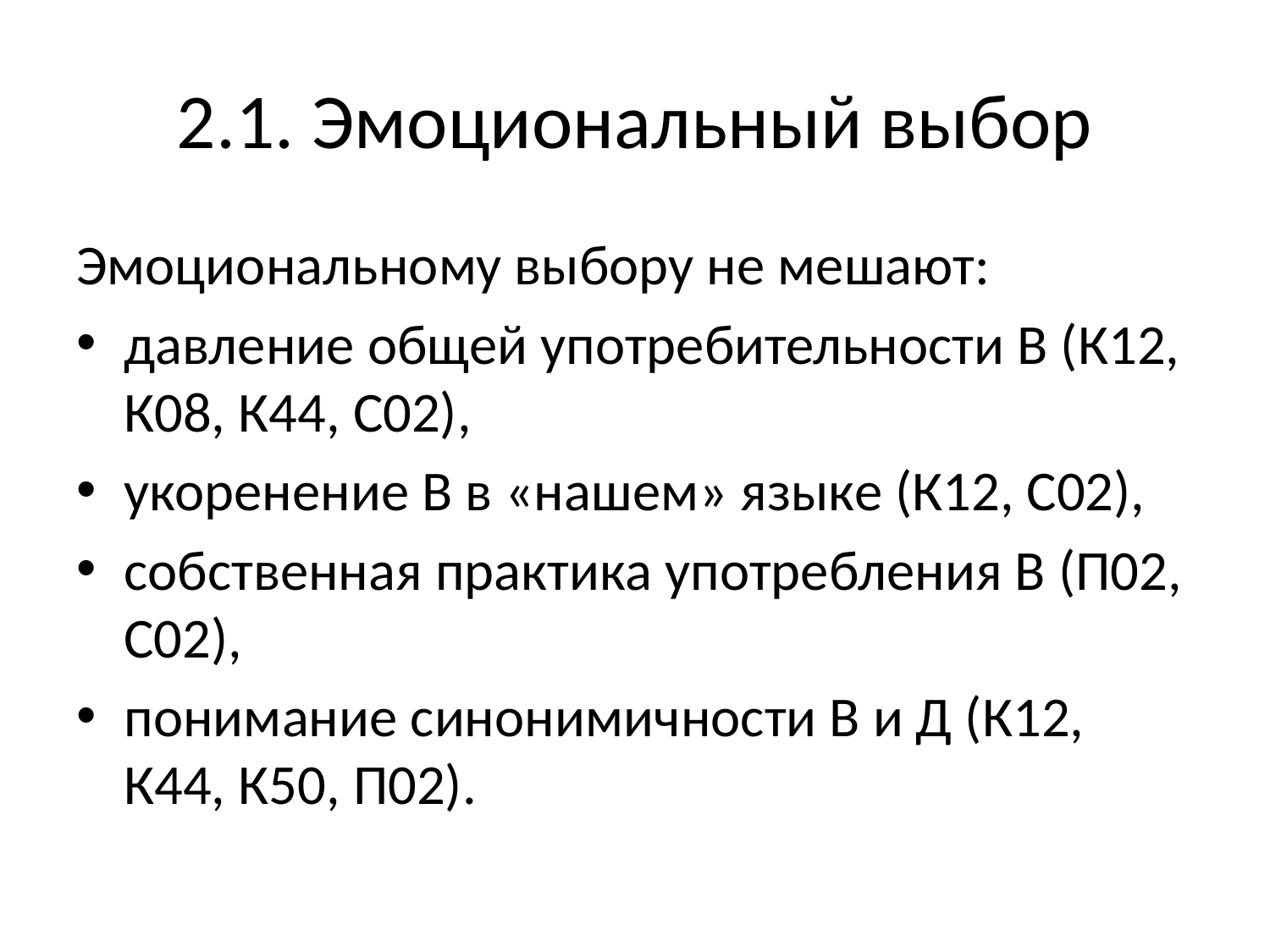

# 2.1. Эмоциональный выбор
Эмоциональному выбору не мешают:
давление общей употребительности В (К12, К08, К44, С02),
укоренение В в «нашем» языке (К12, С02),
собственная практика употребления В (П02, С02),
понимание синонимичности В и Д (К12, К44, К50, П02).